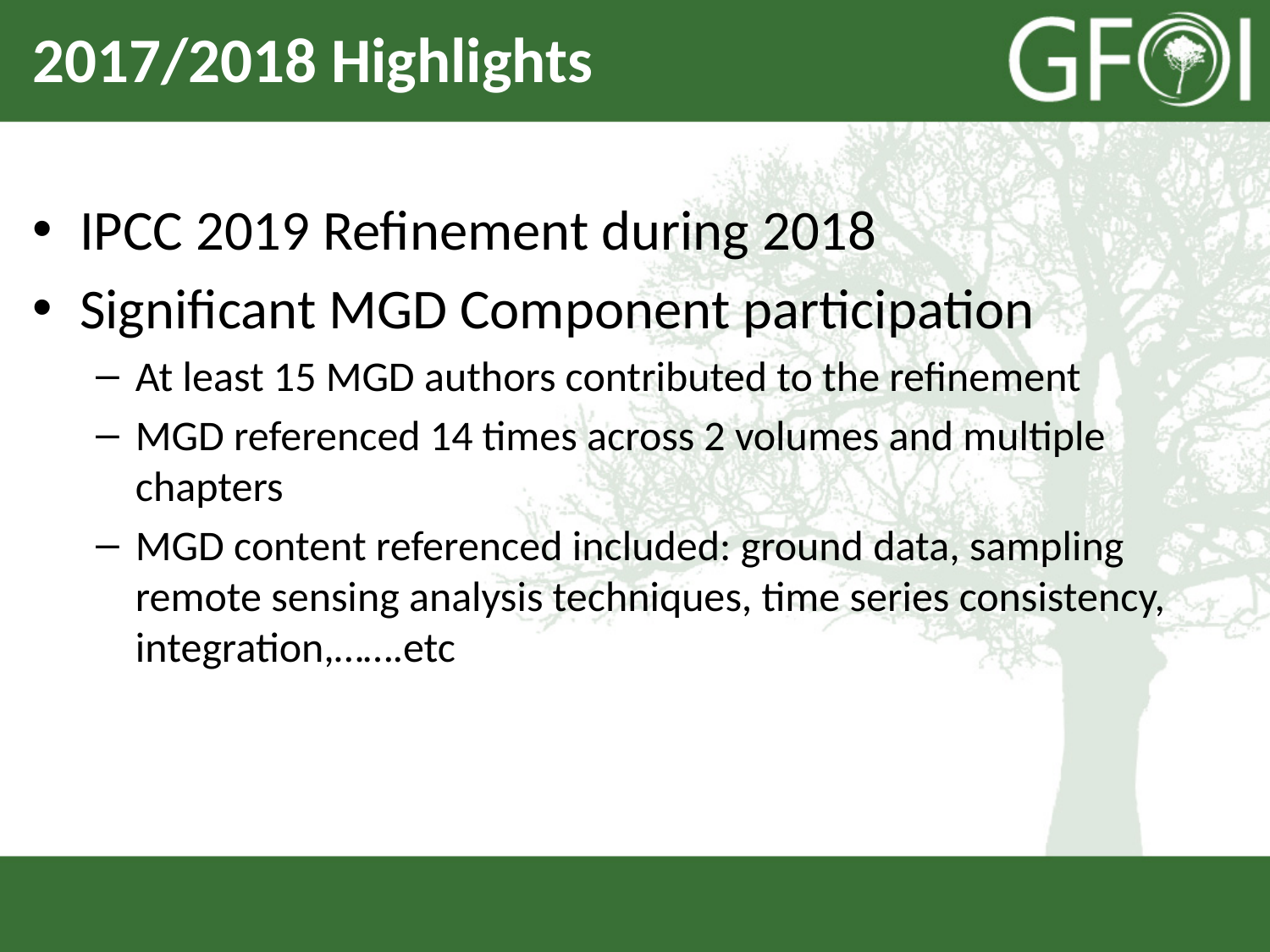

# 2017/2018 Highlights
IPCC 2019 Refinement during 2018
Significant MGD Component participation
At least 15 MGD authors contributed to the refinement
MGD referenced 14 times across 2 volumes and multiple chapters
MGD content referenced included: ground data, sampling remote sensing analysis techniques, time series consistency, integration,…….etc